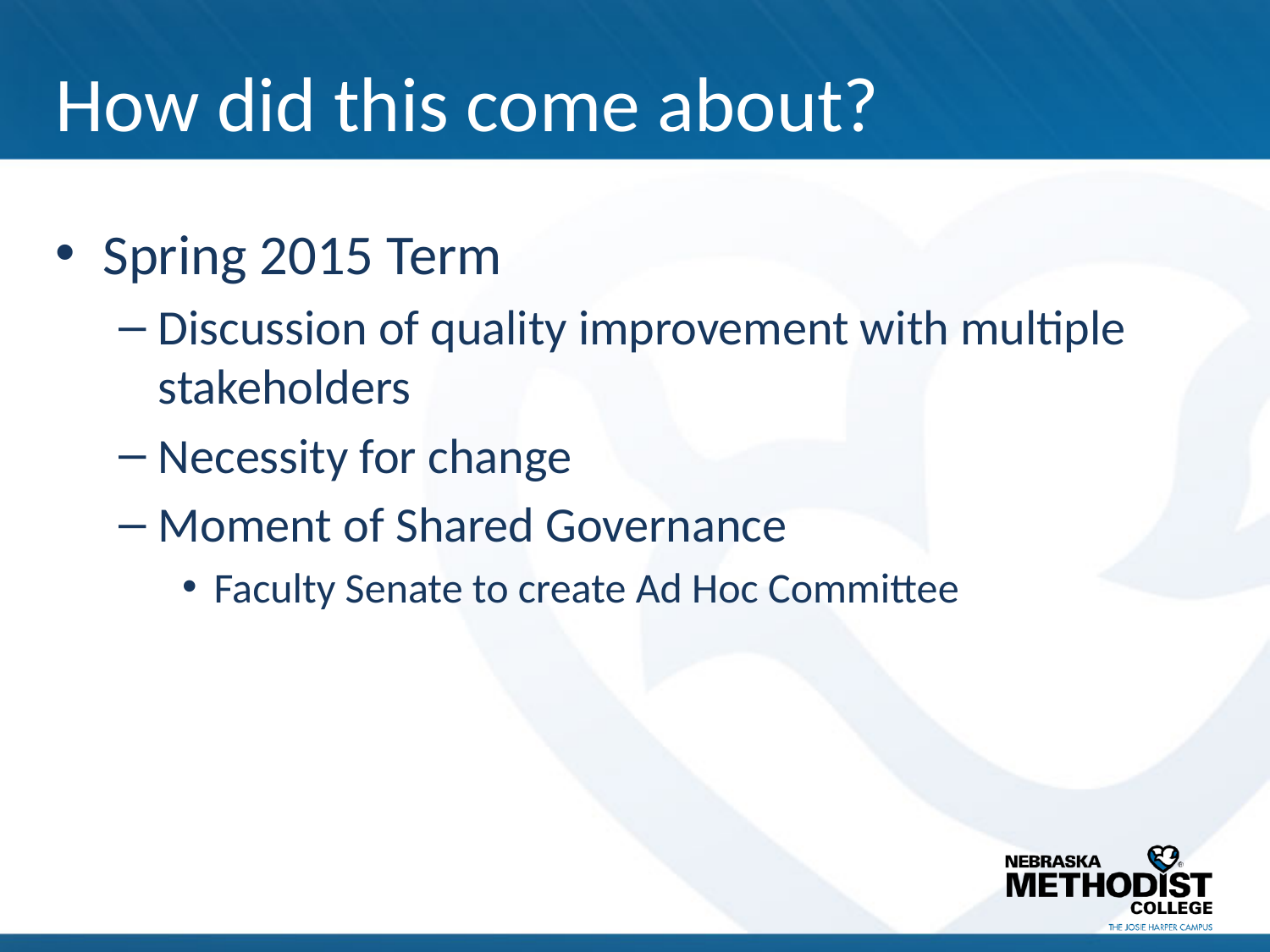

# How did this come about?
Spring 2015 Term
Discussion of quality improvement with multiple stakeholders
Necessity for change
Moment of Shared Governance
Faculty Senate to create Ad Hoc Committee